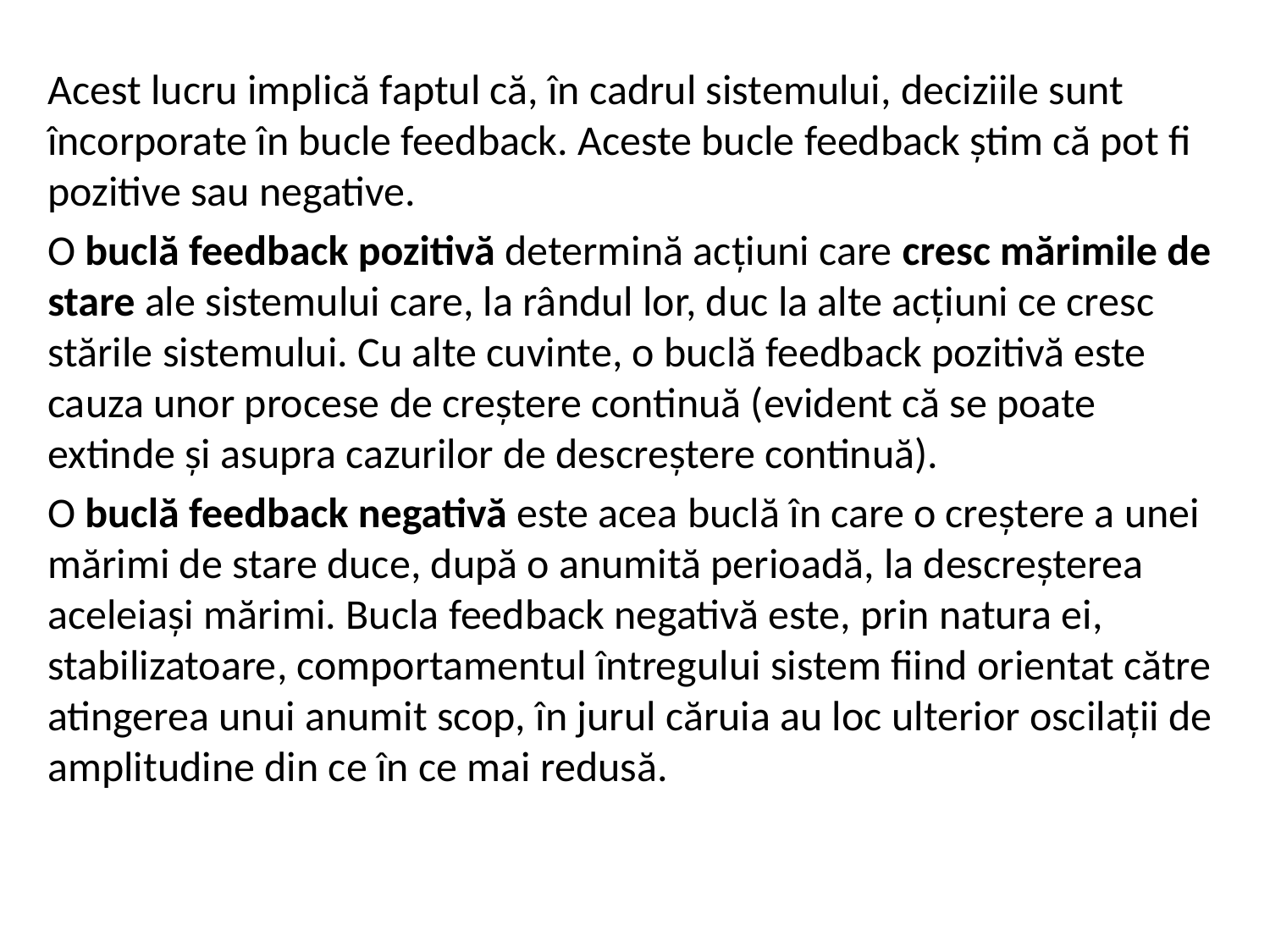

Acest lucru implică faptul că, în cadrul sistemului, deciziile sunt încorporate în bucle feedback. Aceste bucle feedback ştim că pot fi pozitive sau negative.
O buclă feedback pozitivă determină acţiuni care cresc mărimile de stare ale sistemului care, la rândul lor, duc la alte acţiuni ce cresc stările sistemului. Cu alte cuvinte, o buclă feedback pozitivă este cauza unor procese de creştere continuă (evident că se poate extinde şi asupra cazurilor de descreştere continuă).
O buclă feedback negativă este acea buclă în care o creştere a unei mărimi de stare duce, după o anumită perioadă, la descreşterea aceleiaşi mărimi. Bucla feedback negativă este, prin natura ei, stabilizatoare, comportamentul întregului sistem fiind orientat către atingerea unui anumit scop, în jurul căruia au loc ulterior oscilaţii de amplitudine din ce în ce mai redusă.